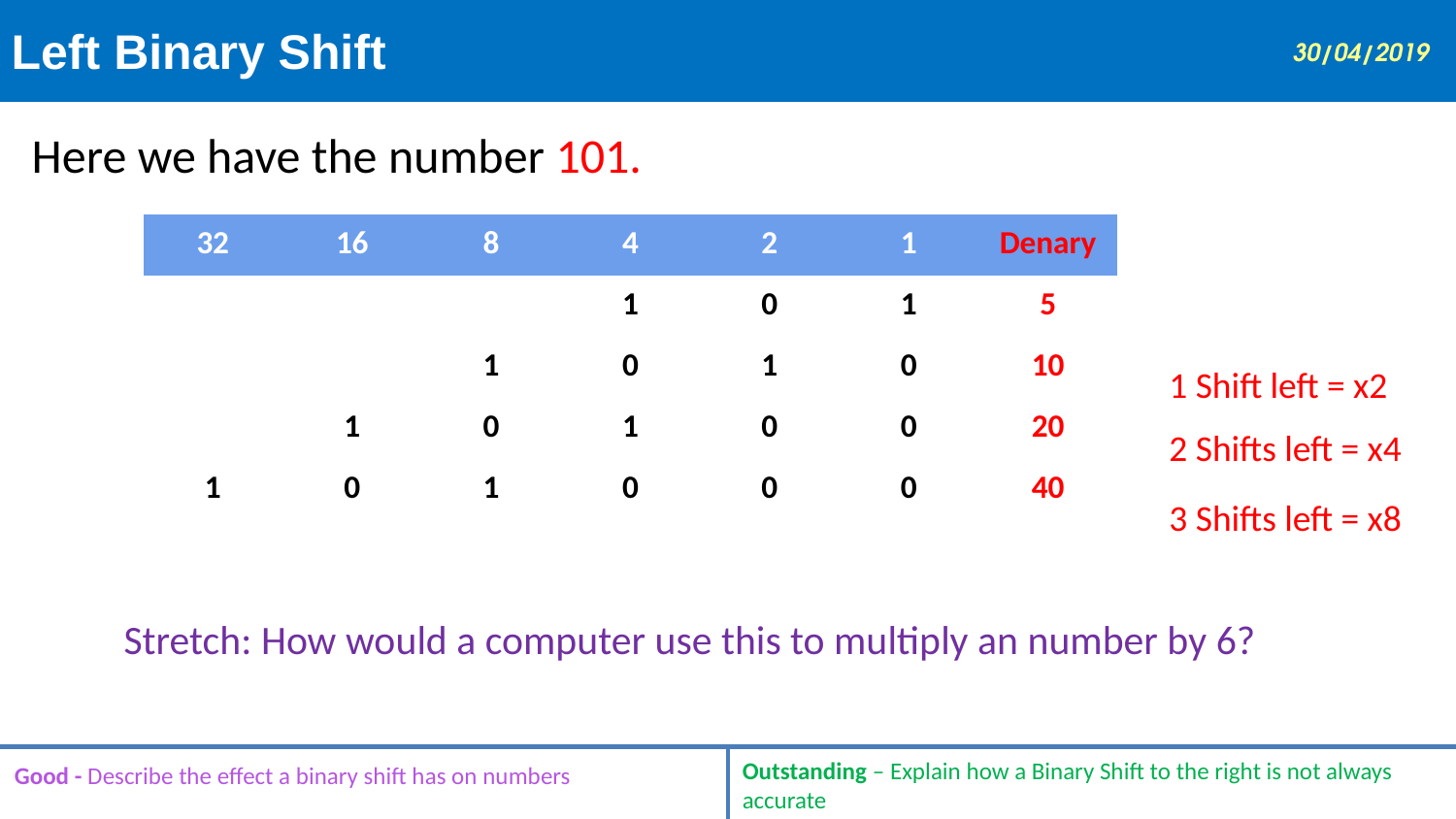

# Left Binary Shift
30/04/2019
Here we have the number 101.

| 32 | 16 | 8 | 4 | 2 | 1 | Denary |
| --- | --- | --- | --- | --- | --- | --- |
|  |  |  | 1 | 0 | 1 | 5 |
|  |  | 1 | 0 | 1 | 0 | 10 |
|  | 1 | 0 | 1 | 0 | 0 | 20 |
| 1 | 0 | 1 | 0 | 0 | 0 | 40 |
1 Shift left = x2
2 Shifts left = x4
3 Shifts left = x8
Stretch: How would a computer use this to multiply an number by 6?